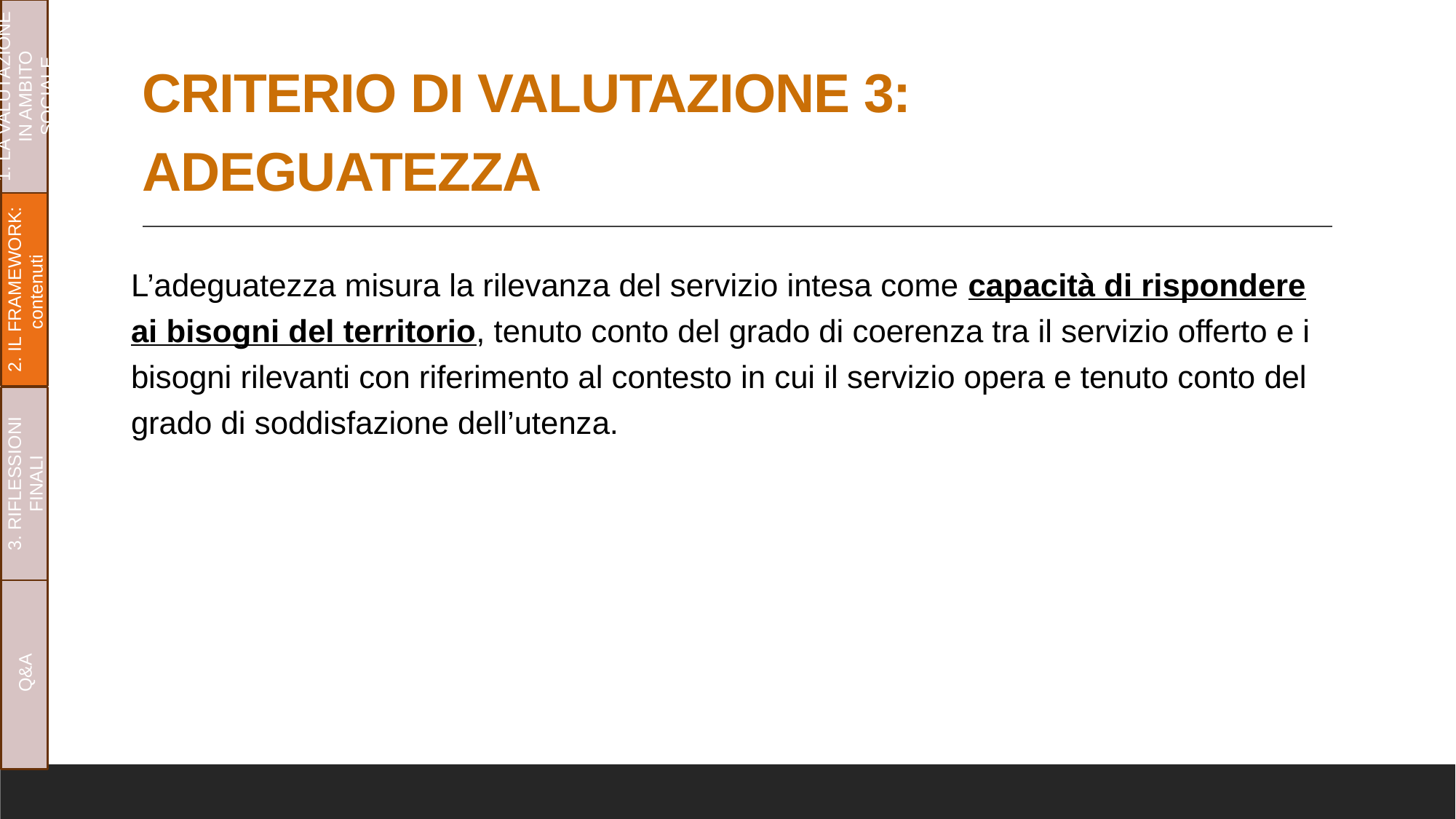

1. LA VALUTAZIONE IN AMBITO SOCIALE
# CRITERIO DI VALUTAZIONE 3: ADEGUATEZZA
2. IL FRAMEWORK: contenuti
L’adeguatezza misura la rilevanza del servizio intesa come capacità di rispondere ai bisogni del territorio, tenuto conto del grado di coerenza tra il servizio offerto e i bisogni rilevanti con riferimento al contesto in cui il servizio opera e tenuto conto del grado di soddisfazione dell’utenza.

3. RIFLESSIONI FINALI
Q&A